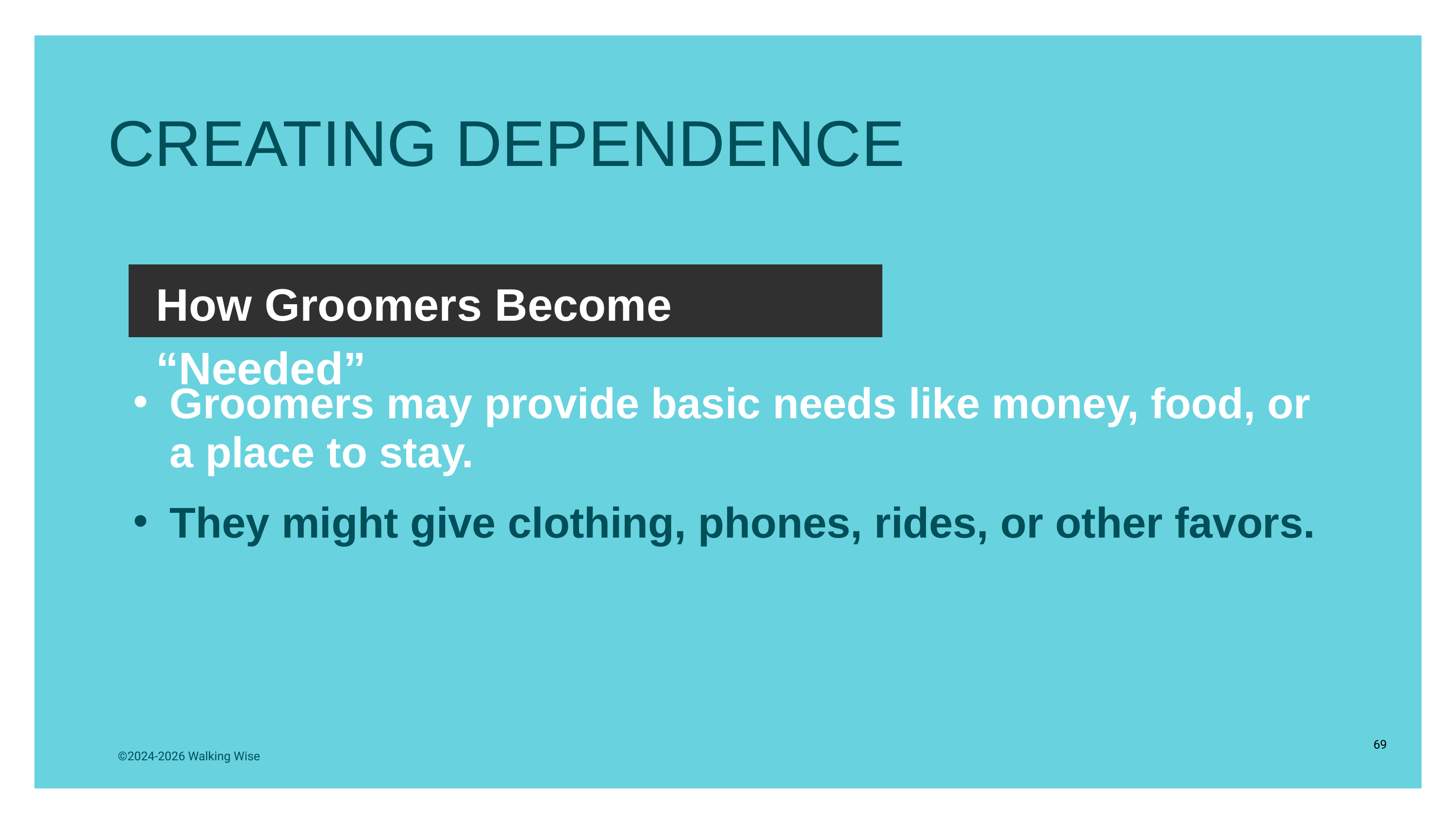

CREATING DEPENDENCE

How Groomers Become “Needed”
Groomers may provide basic needs like money, food, or a place to stay.

They might give clothing, phones, rides, or other favors.
69
©2024-2026 Walking Wise